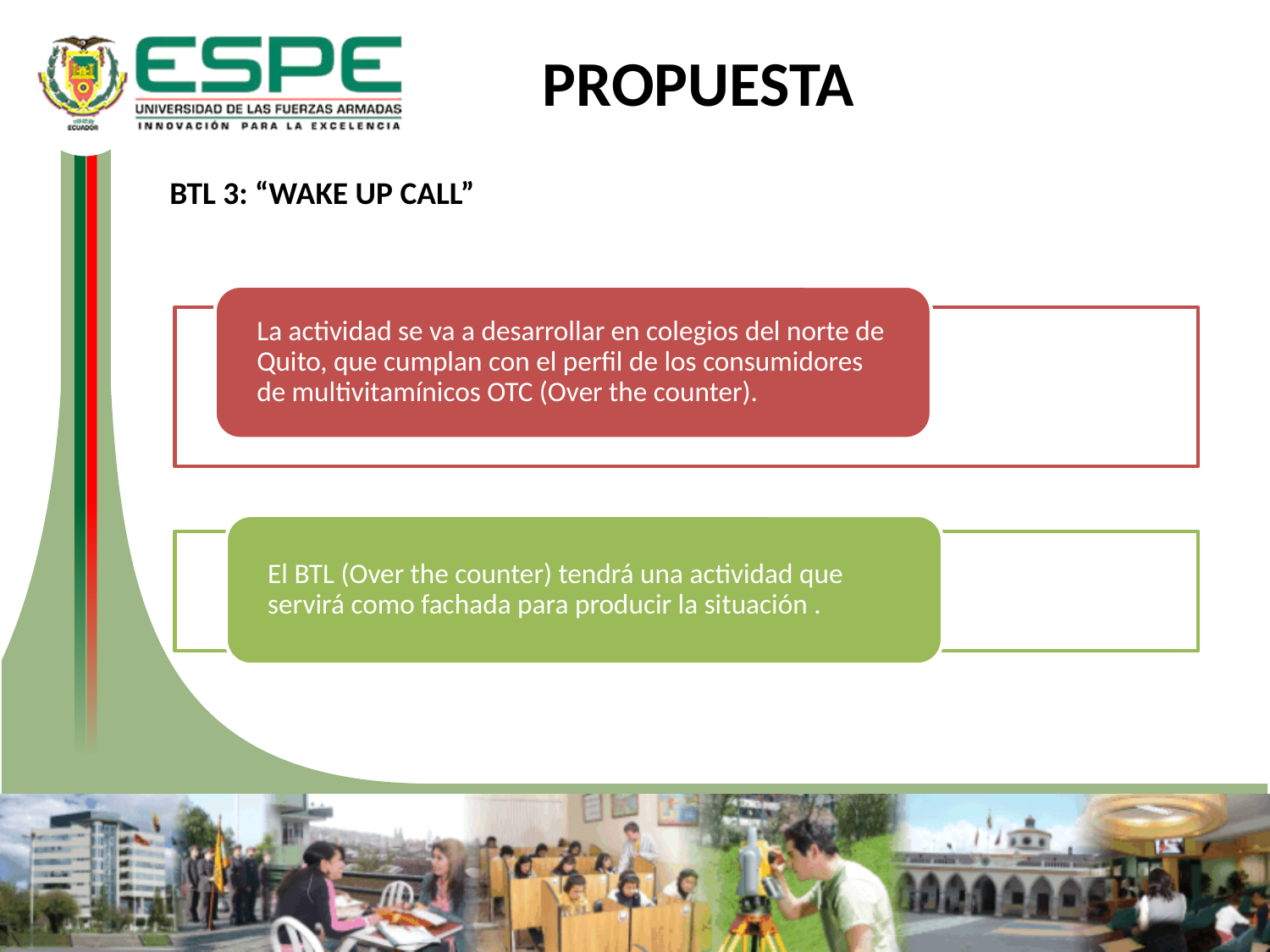

PROPUESTA
BTL 3: “WAKE UP CALL”
La actividad se va a desarrollar en colegios del norte de Quito, que cumplan con el perfil de los consumidores de multivitamínicos OTC (Over the counter).
El BTL (Over the counter) tendrá una actividad que servirá como fachada para producir la situación .